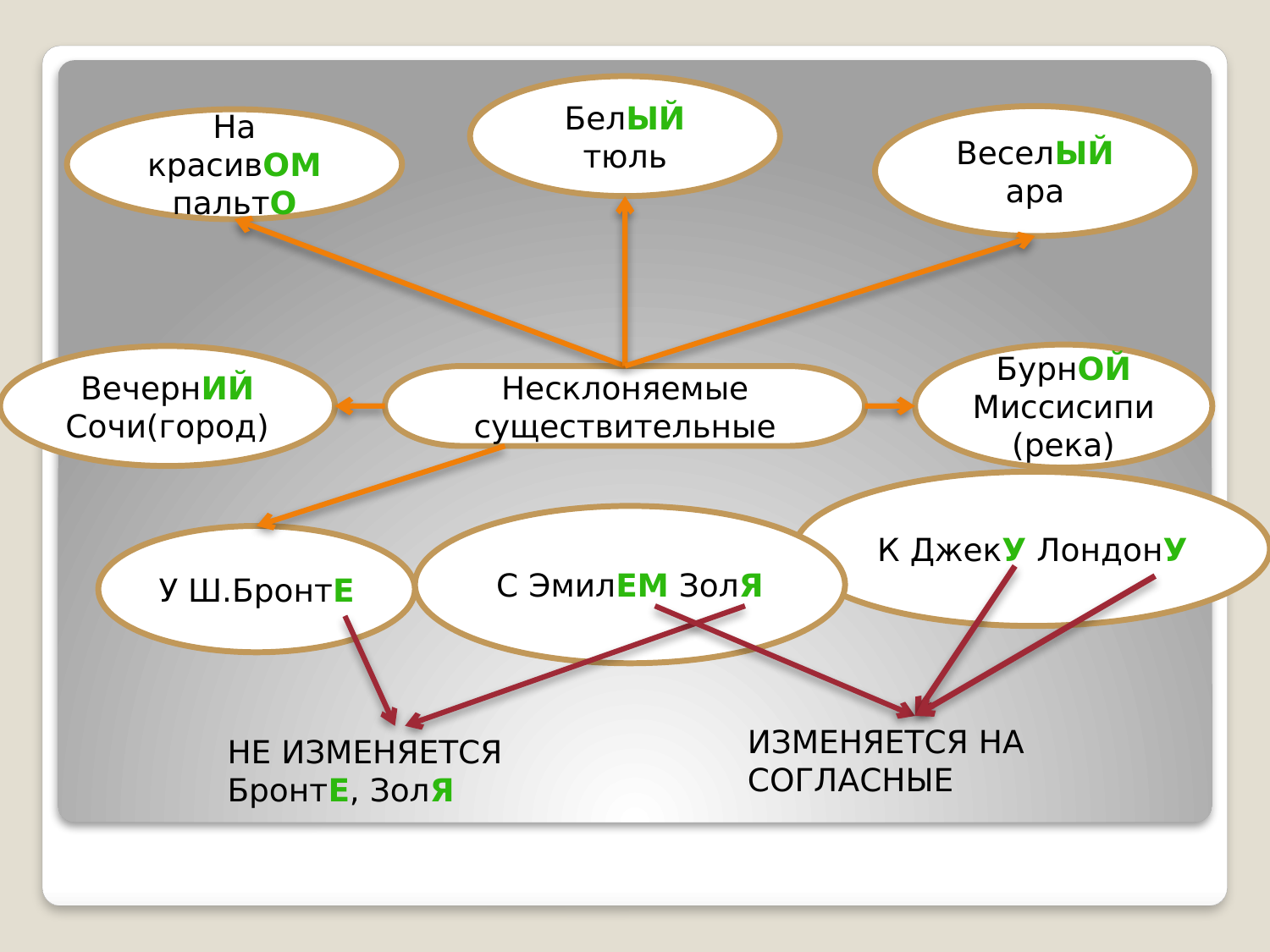

Белый тюль
Веселый ара
На красивом пальто
Бурной Миссисипи(река)
Вечерний Сочи(город)
Несклоняемые существительные
К Джеку Лондону
С Эмилем Золя
У Ш.Бронте
ИЗМЕНЯЕТСЯ НА СОГЛАСНЫЕ
НЕ ИЗМЕНЯЕТСЯ
Бронте, Золя